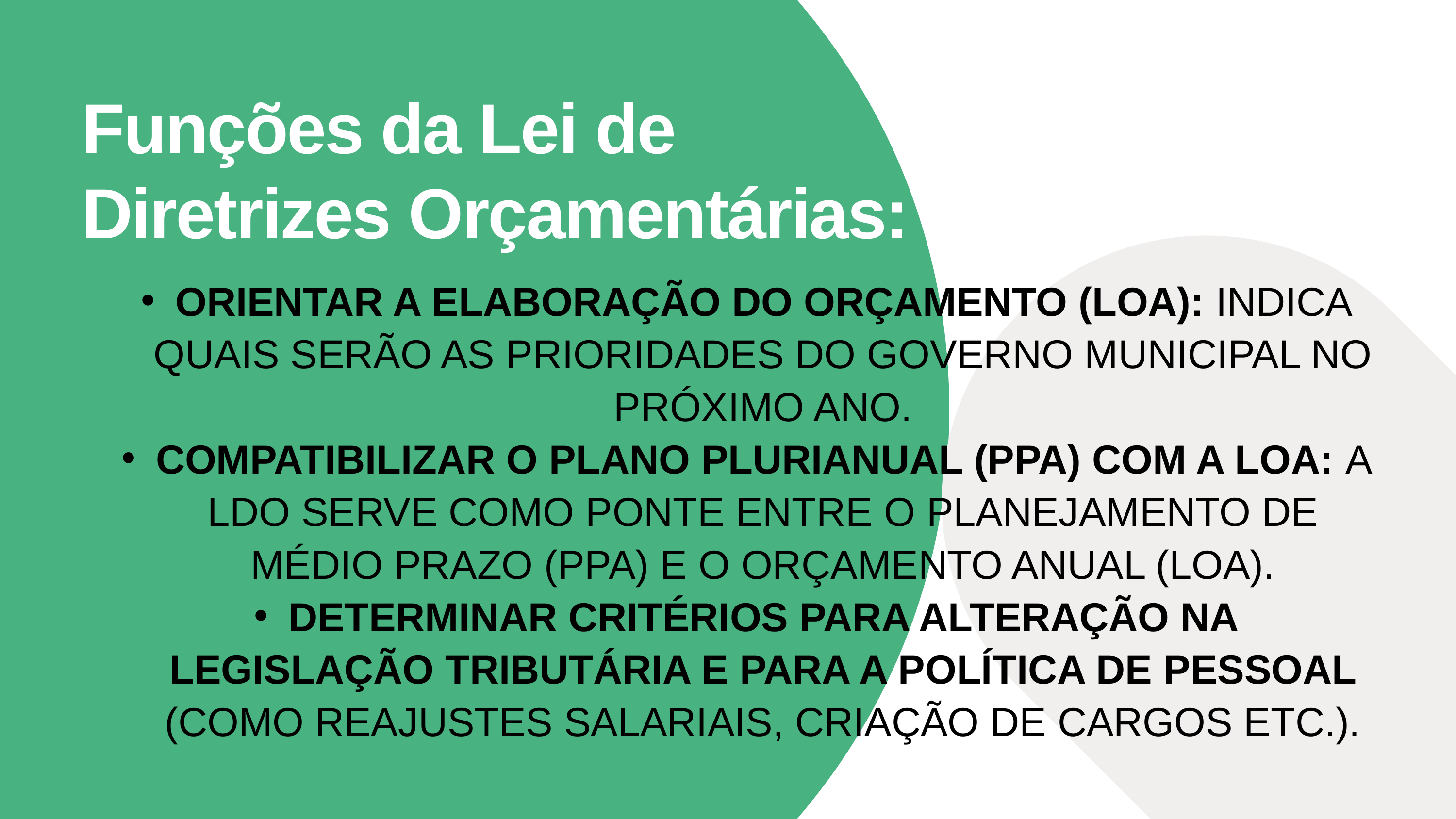

Funções da Lei de Diretrizes Orçamentárias:
ORIENTAR A ELABORAÇÃO DO ORÇAMENTO (LOA): INDICA QUAIS SERÃO AS PRIORIDADES DO GOVERNO MUNICIPAL NO PRÓXIMO ANO.
COMPATIBILIZAR O PLANO PLURIANUAL (PPA) COM A LOA: A LDO SERVE COMO PONTE ENTRE O PLANEJAMENTO DE MÉDIO PRAZO (PPA) E O ORÇAMENTO ANUAL (LOA).
DETERMINAR CRITÉRIOS PARA ALTERAÇÃO NA LEGISLAÇÃO TRIBUTÁRIA E PARA A POLÍTICA DE PESSOAL (COMO REAJUSTES SALARIAIS, CRIAÇÃO DE CARGOS ETC.).